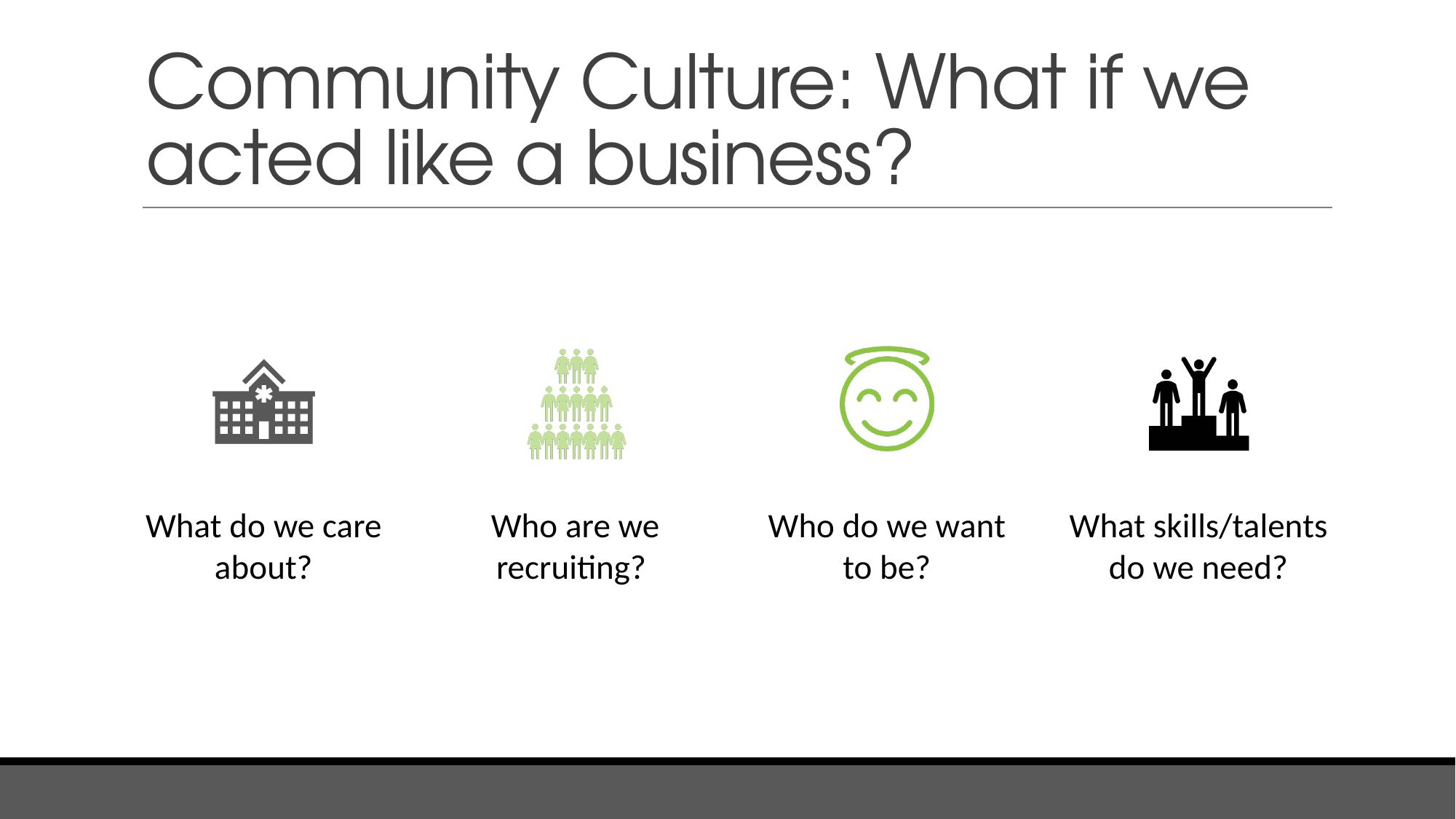

# Community Culture: What if we acted like a business?

What do we care about?

Who are we recruiting?

Who do we want to be?

What skills/talents do we need?